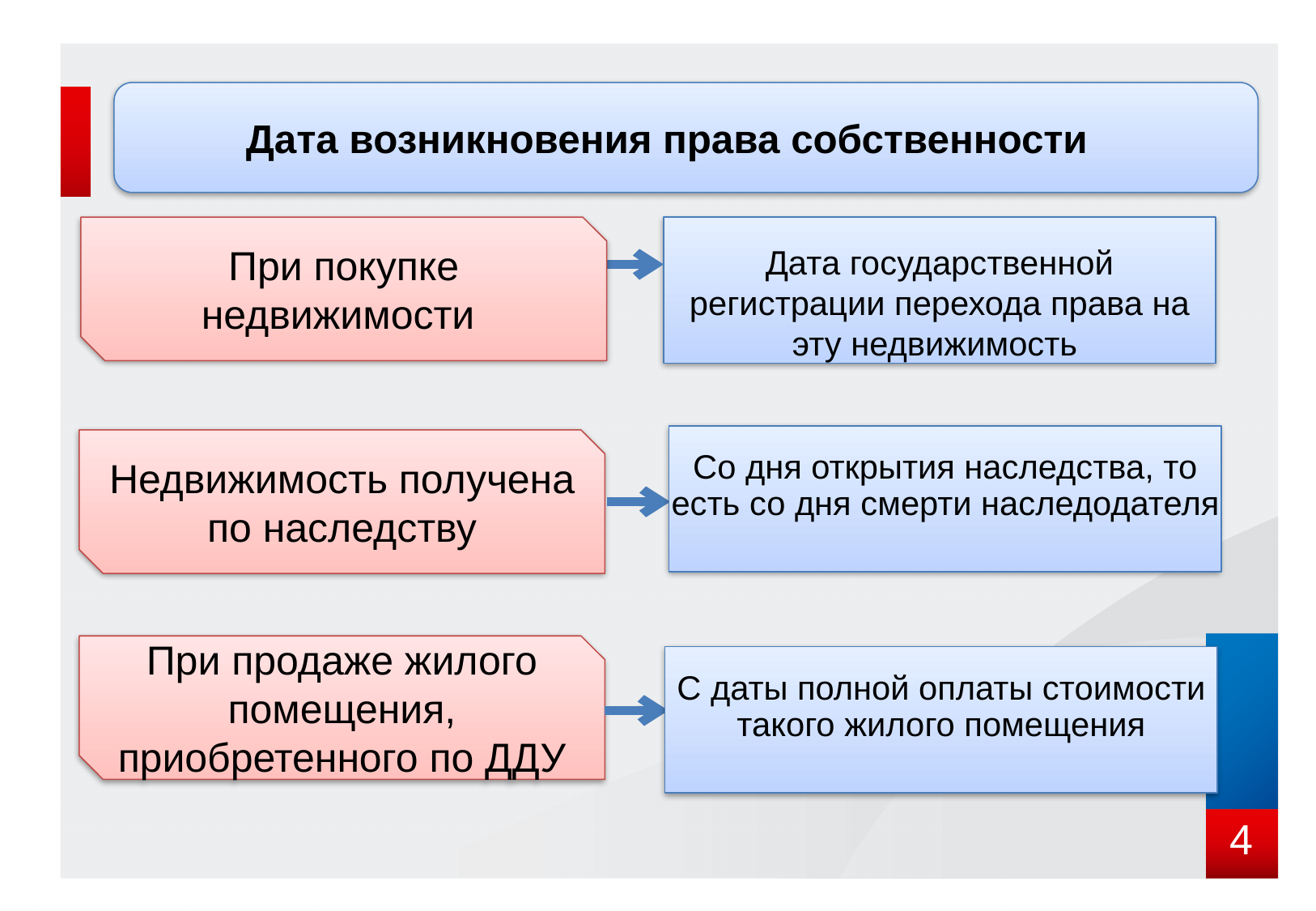

Дата возникновения права собственности

При покупке недвижимости
Дата государственной регистрации перехода права на эту недвижимость

Со дня открытия наследства, то есть со дня смерти наследодателя

Недвижимость получена по наследству
При продаже жилого помещения, приобретенного по ДДУ
С даты полной оплаты стоимости такого жилого помещения

4